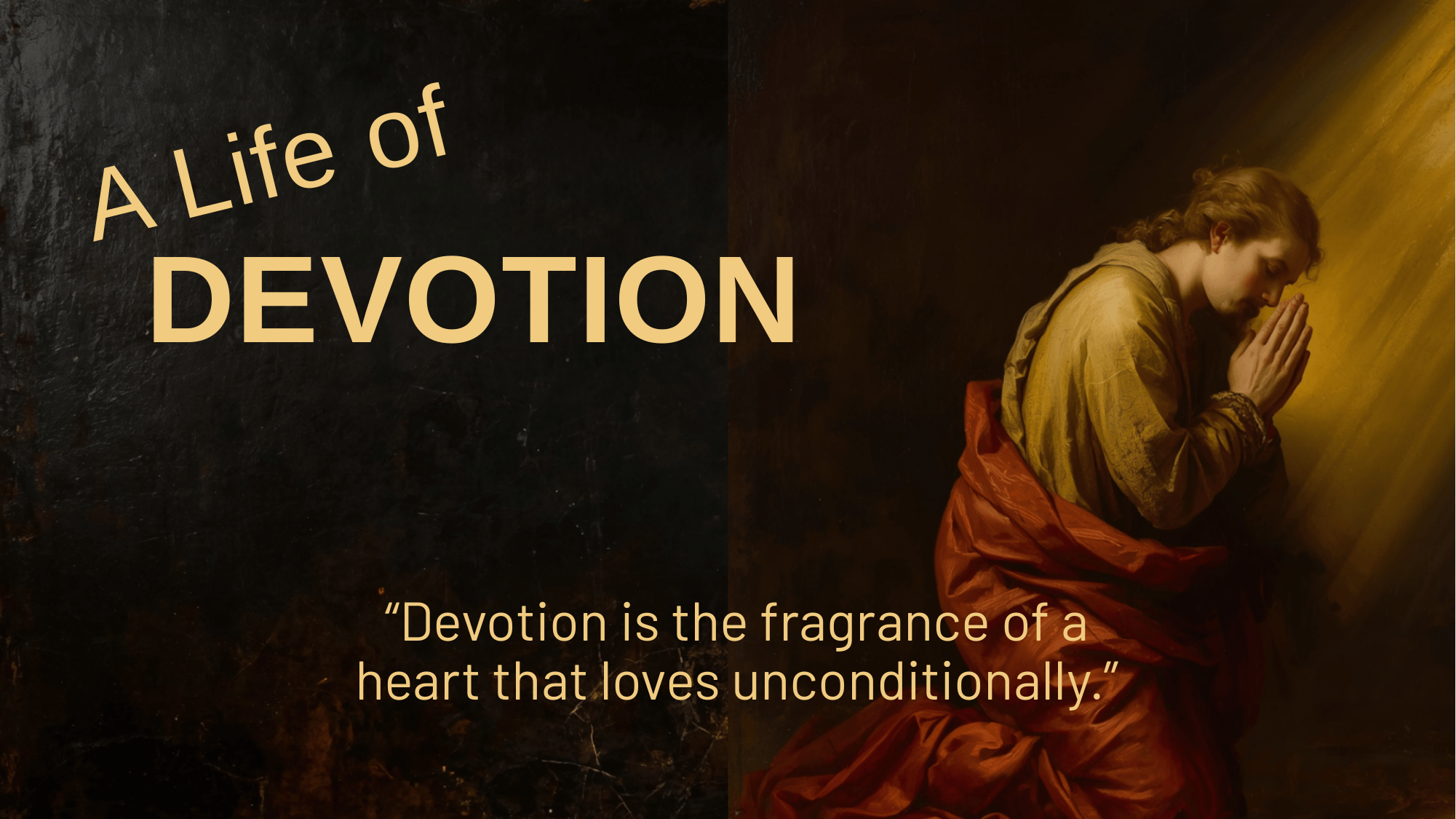

# A Life of
DEVOTION
“Devotion is the fragrance of a heart that loves unconditionally.”